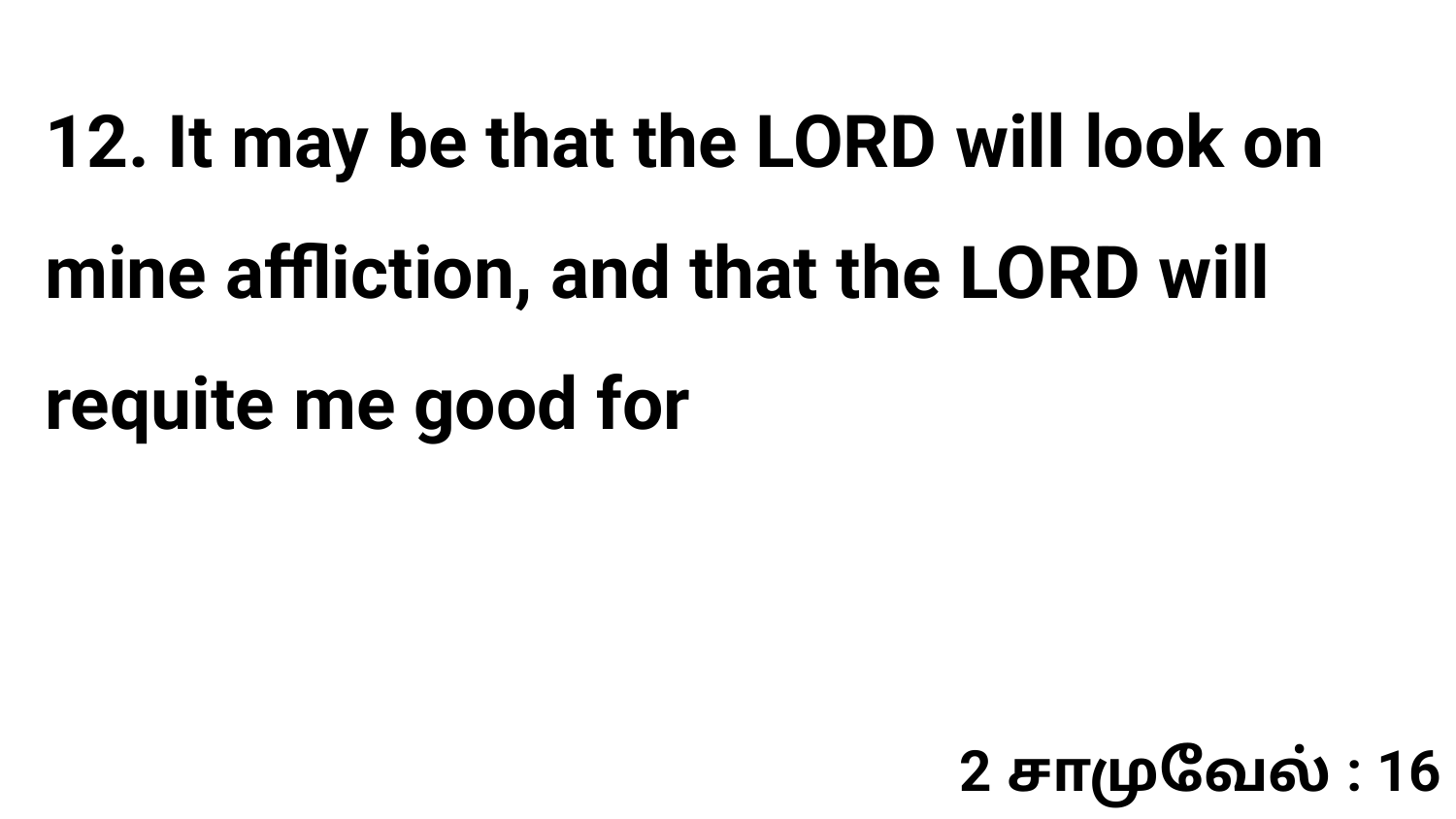

12. It may be that the LORD will look on mine affliction, and that the LORD will requite me good for
2 சாமுவேல் : 16